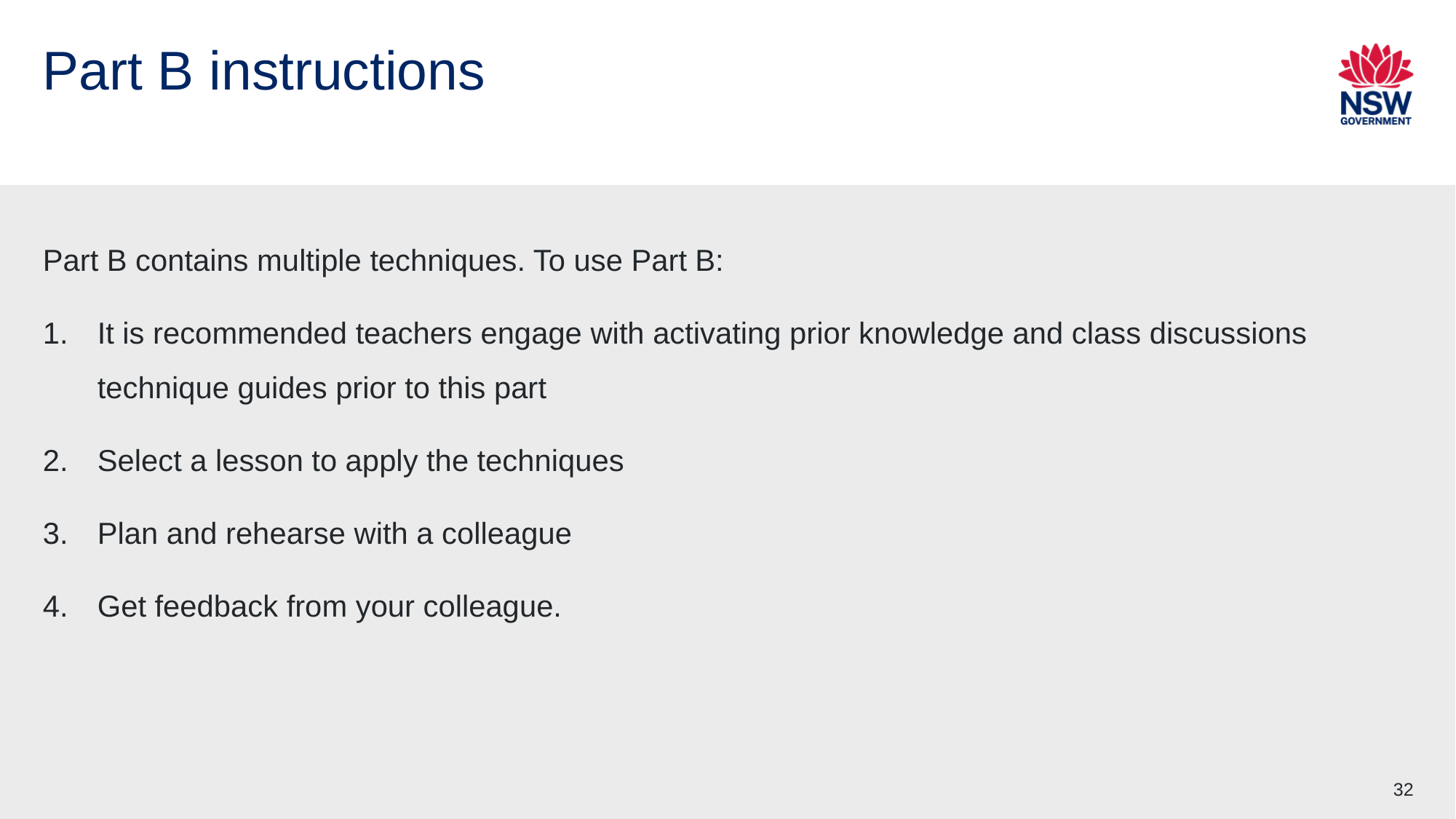

# Part B instructions
Part B contains multiple techniques. To use Part B:
It is recommended teachers engage with activating prior knowledge and class discussions technique guides prior to this part
Select a lesson to apply the techniques
Plan and rehearse with a colleague
Get feedback from your colleague.

32